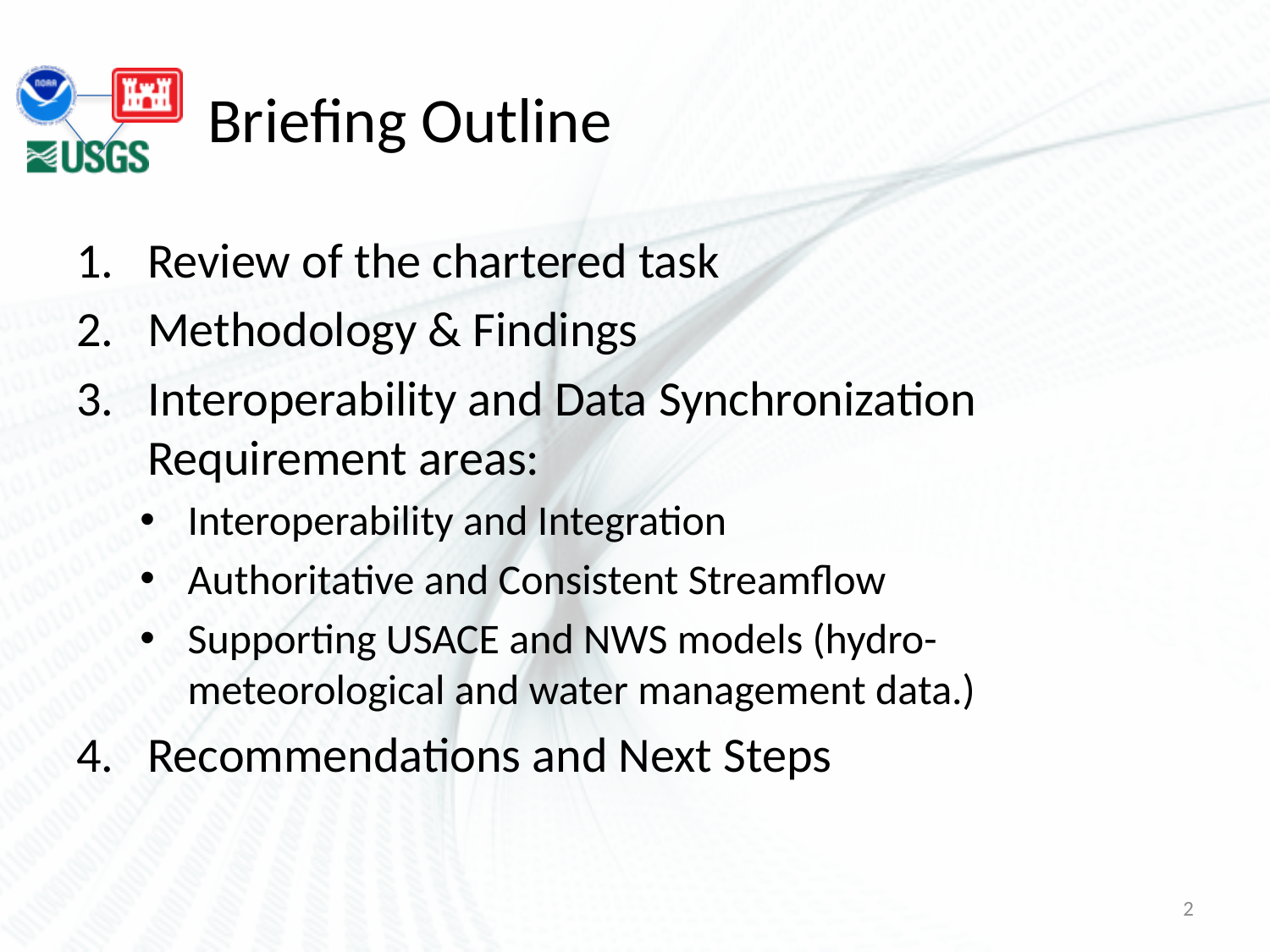

# Briefing Outline
Review of the chartered task
Methodology & Findings
Interoperability and Data Synchronization Requirement areas:
Interoperability and Integration
Authoritative and Consistent Streamflow
Supporting USACE and NWS models (hydro-meteorological and water management data.)
Recommendations and Next Steps

2